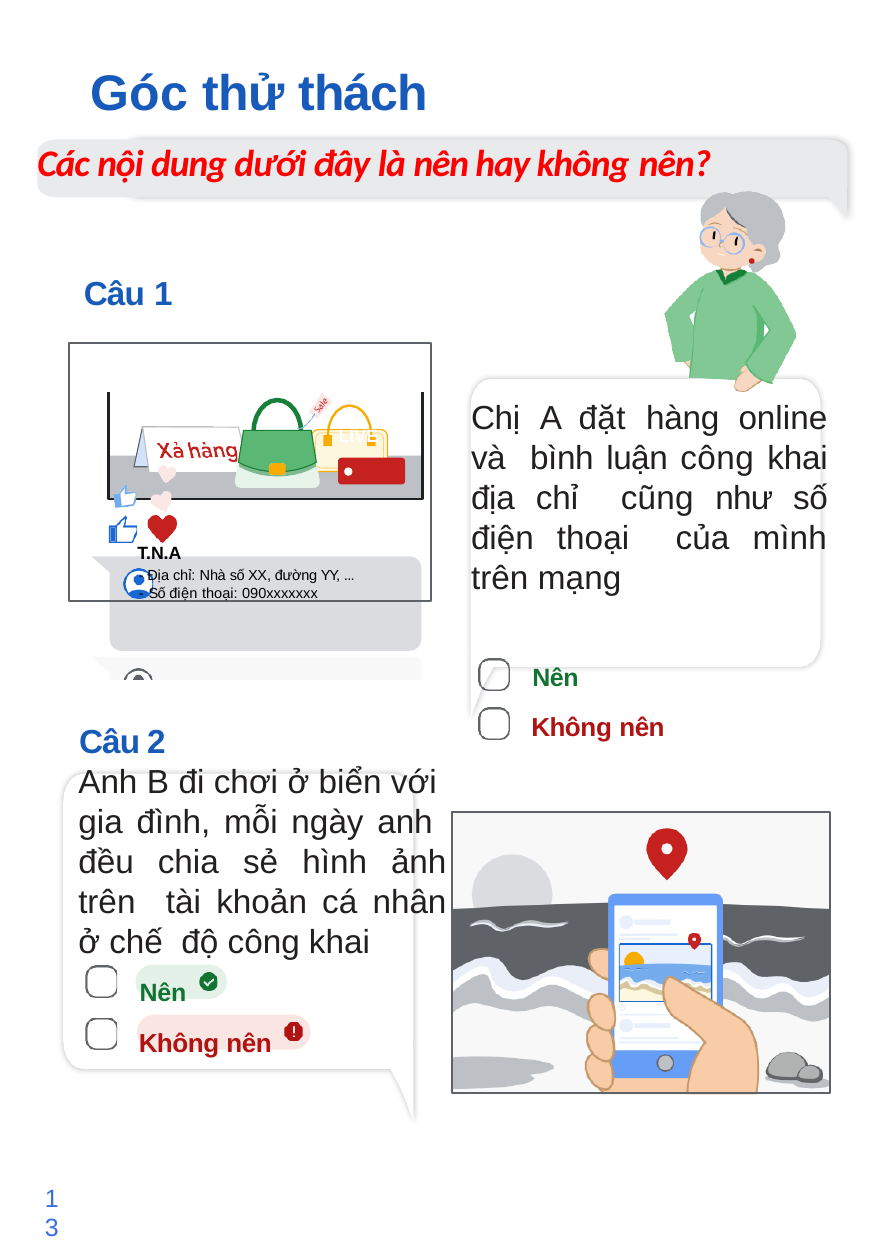

# Góc thử thách

Các nội dung dưới đây là nên hay không nên?

Câu 1

LIVE

T.N.A
- Địa chỉ: Nhà số XX, đường YY, ...
- Số điện thoại: 090xxxxxxx

Chị A đặt hàng online và  bình luận công khai địa chỉ  cũng như số điện thoại  của mình trên mạng

Nên
Không nên

Câu 2
Anh B đi chơi ở biển với  gia đình, mỗi ngày anh  đều chia sẻ hình ảnh trên  tài khoản cá nhân ở chế  độ công khai
Nên
Không nên

13